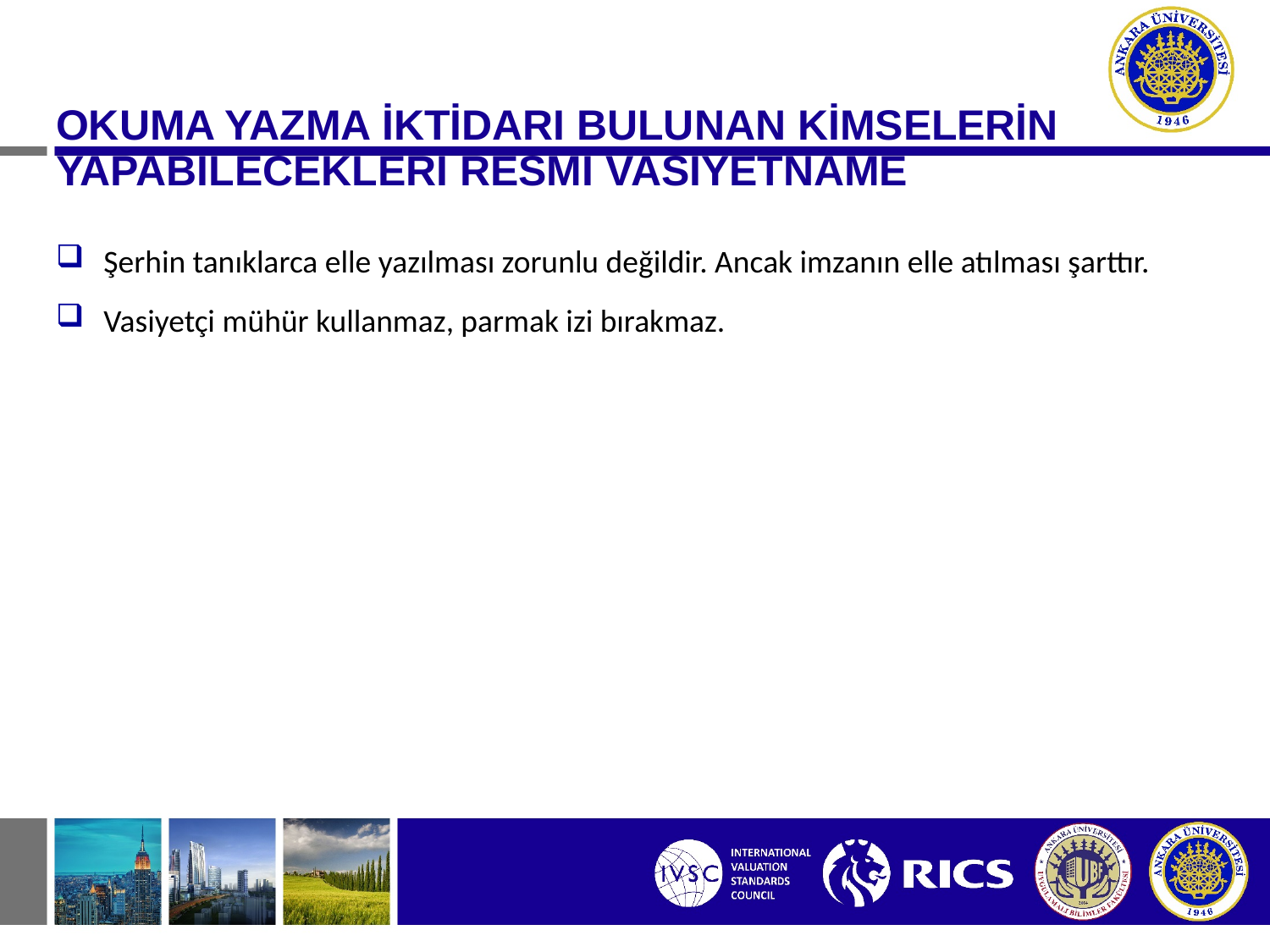

OKUMA YAZMA İKTİDARI BULUNAN KİMSELERİN YAPABİLECEKLERİ RESMİ VASİYETNAME

Şerhin tanıklarca elle yazılması zorunlu değildir. Ancak imzanın elle atılması şarttır.
Vasiyetçi mühür kullanmaz, parmak izi bırakmaz.